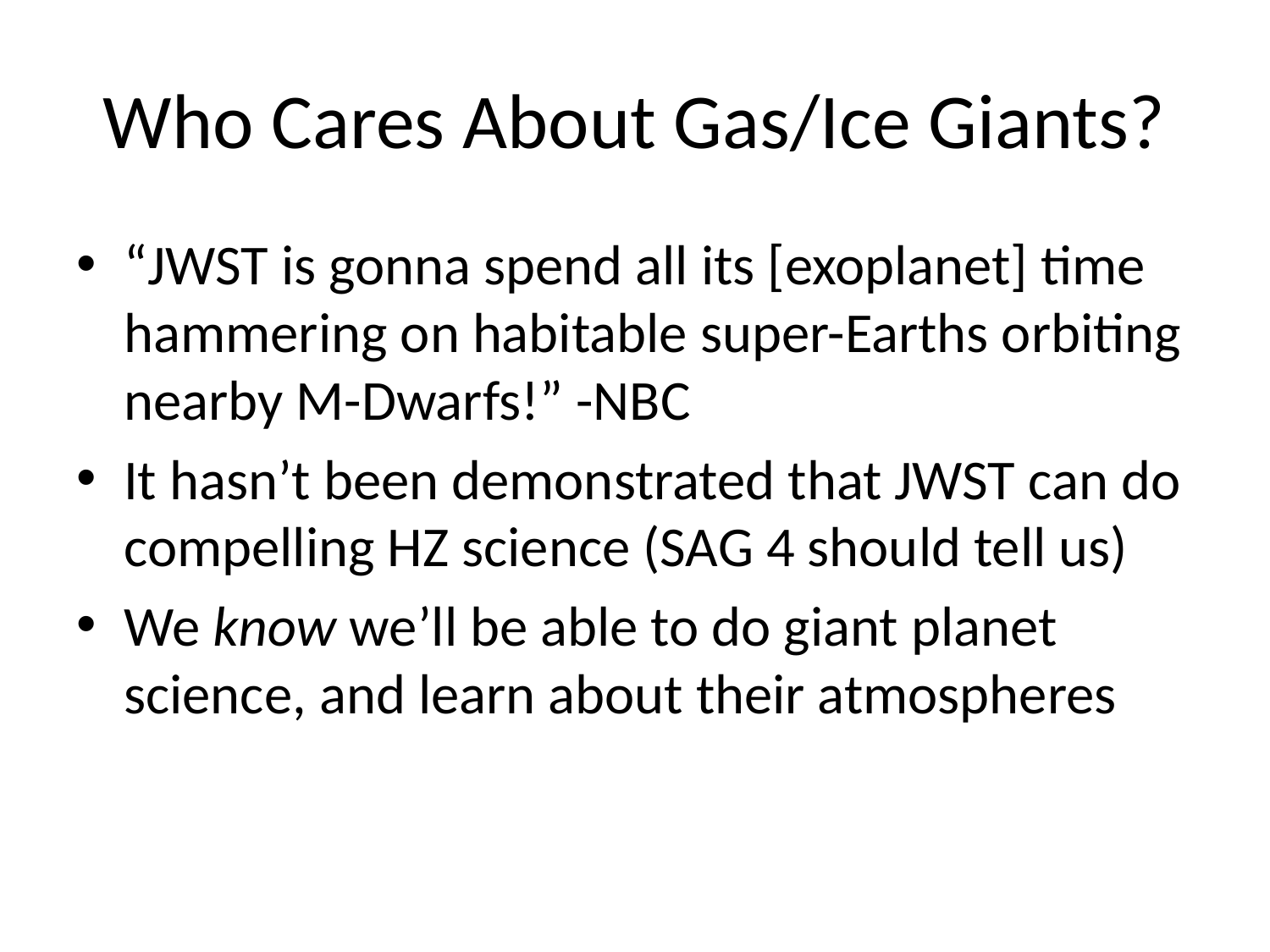

# Who Cares About Gas/Ice Giants?
“JWST is gonna spend all its [exoplanet] time hammering on habitable super-Earths orbiting nearby M-Dwarfs!” -NBC
It hasn’t been demonstrated that JWST can do compelling HZ science (SAG 4 should tell us)
We know we’ll be able to do giant planet science, and learn about their atmospheres